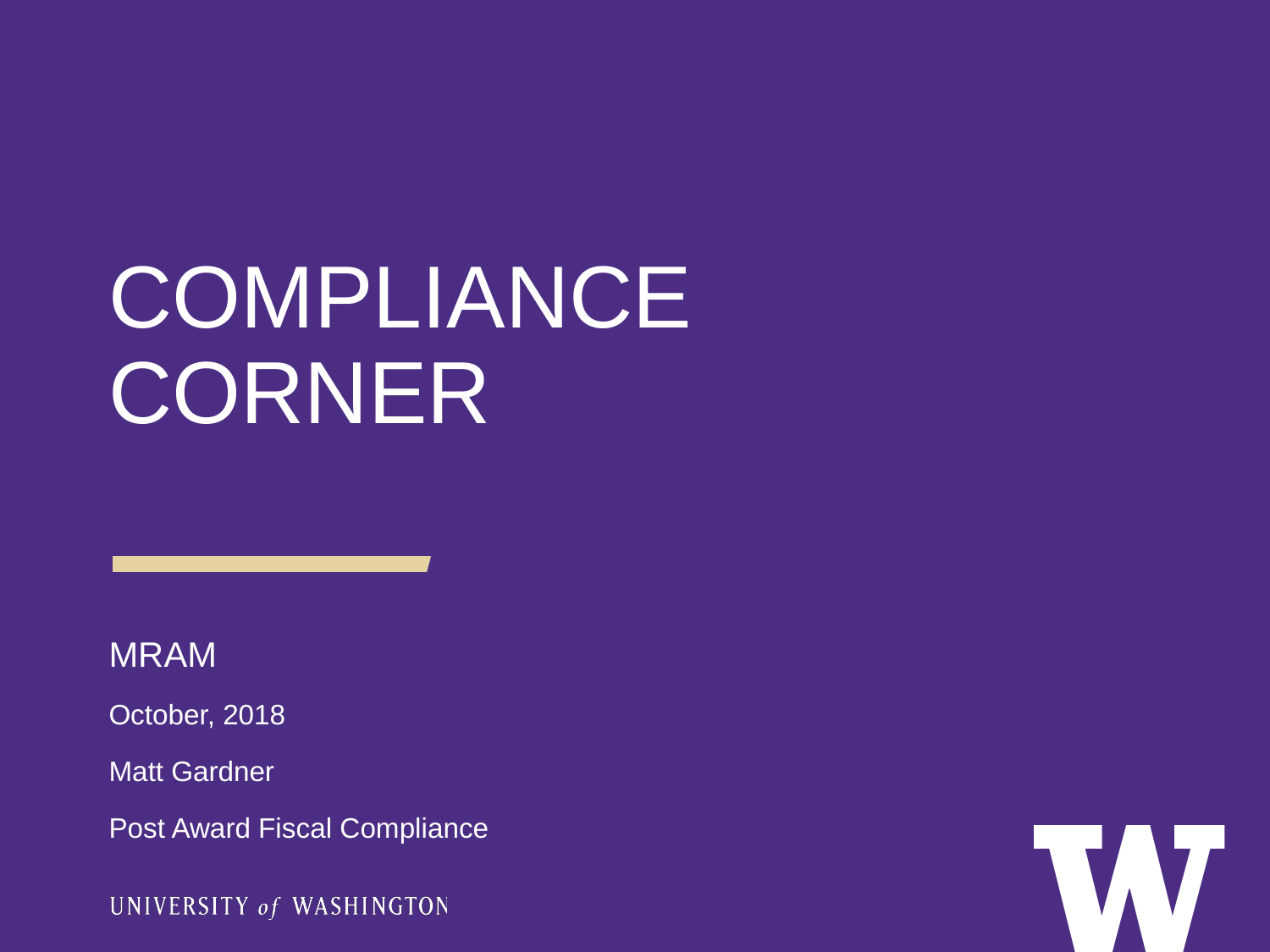

COMPLIANCE CORNER
MRAM
October, 2018
Matt Gardner
Post Award Fiscal Compliance